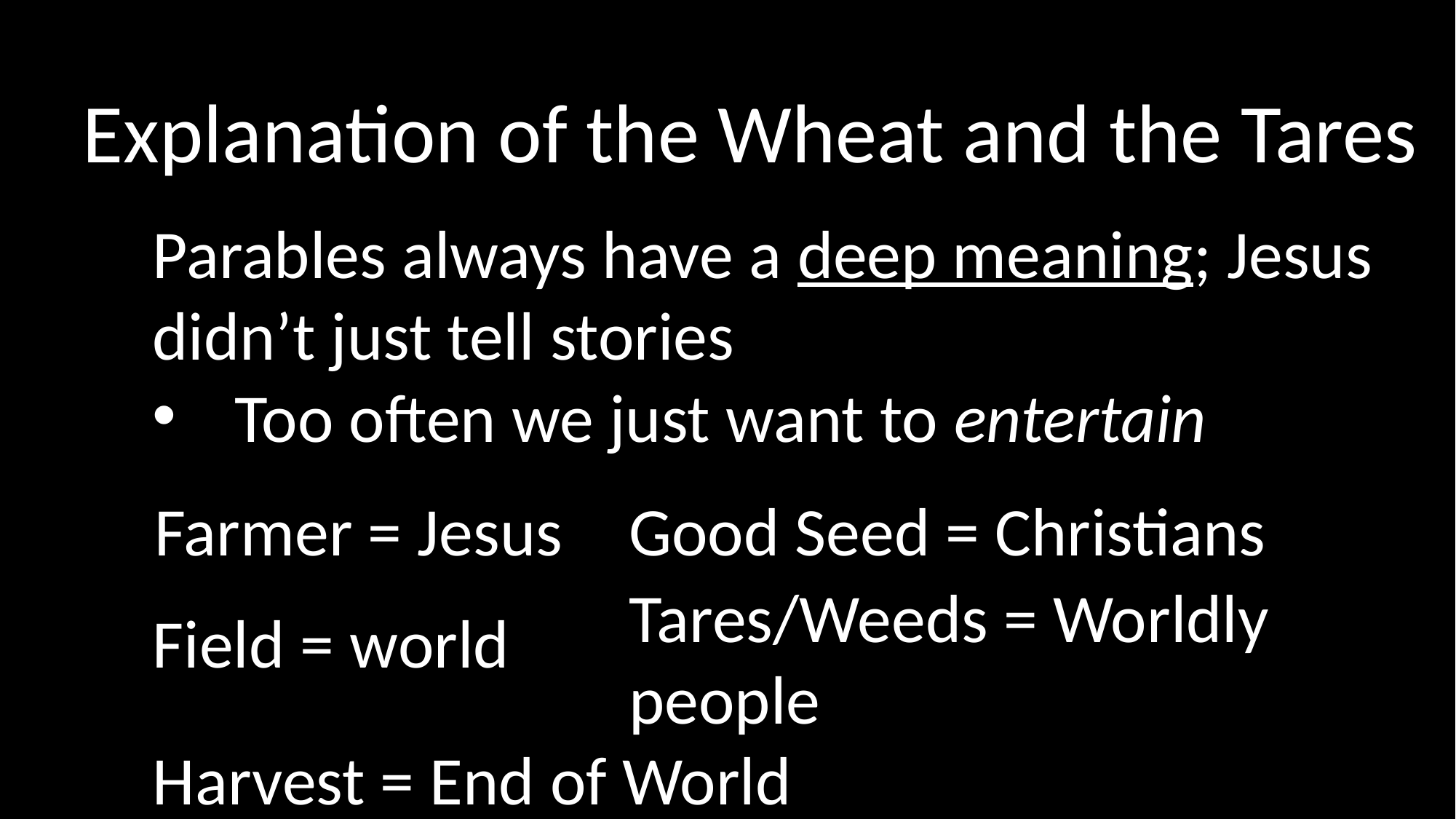

Explanation of the Wheat and the Tares
Parables always have a deep meaning; Jesus didn’t just tell stories
Too often we just want to entertain
Farmer = Jesus
Good Seed = Christians
Tares/Weeds = Worldly people
Field = world
Harvest = End of World